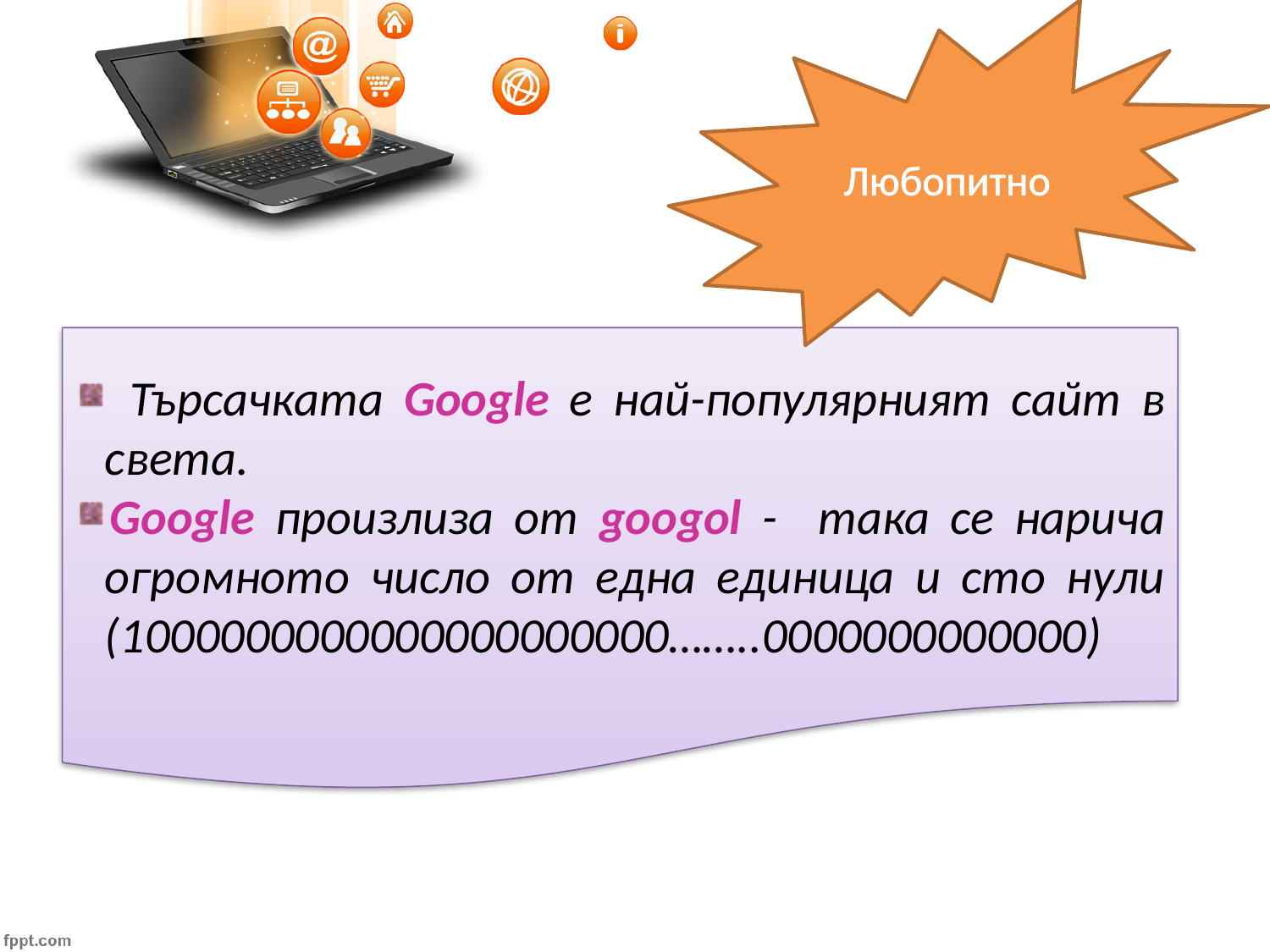

Любопитно

 Търсачката Google e най-популярният сайт в света.
Google произлиза от googol -  така се нарича огромното число от една единица и сто нули
(1000000000000000000000……..0000000000000)